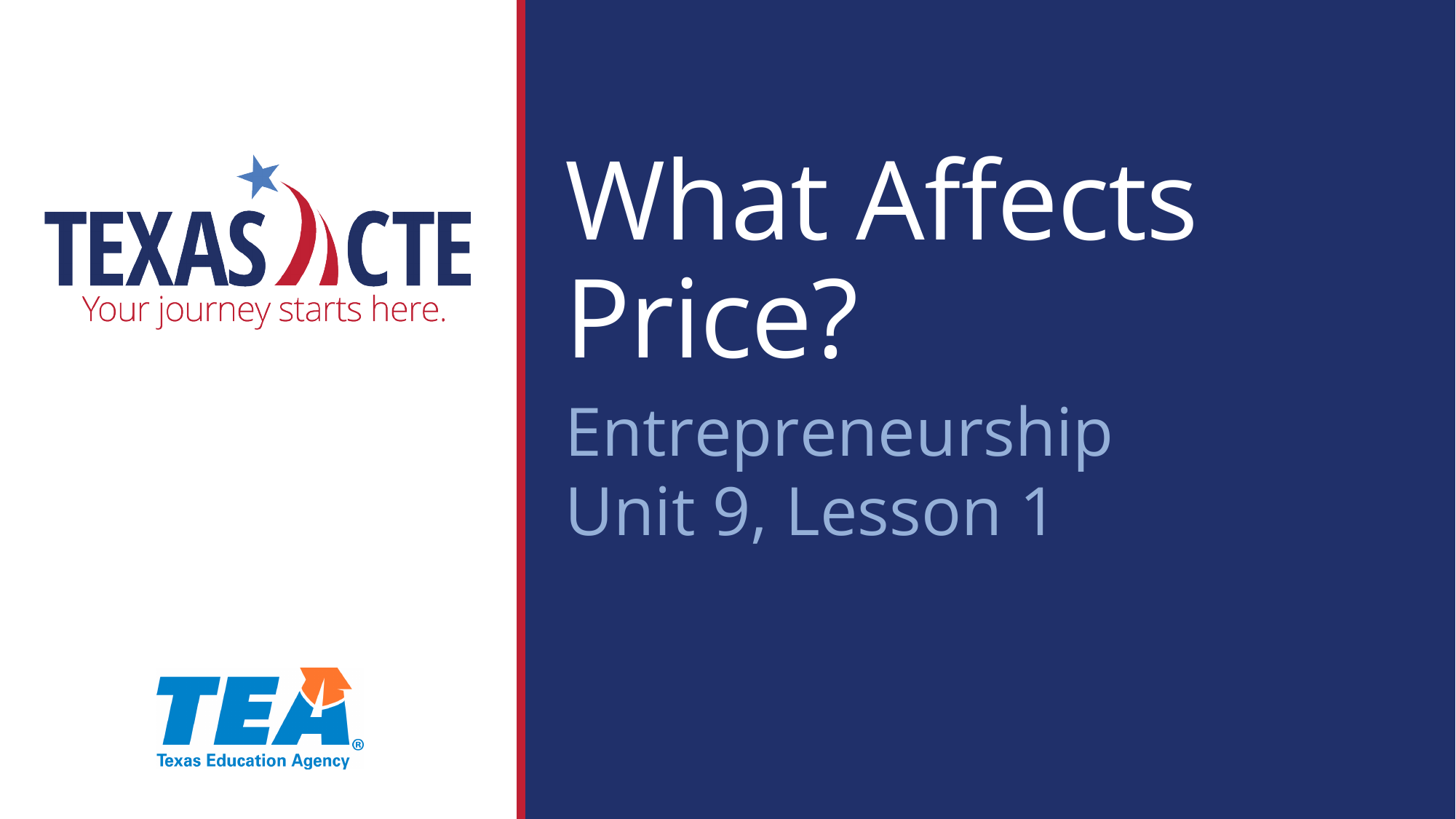

What Affects Price?
Entrepreneurship
Unit 9, Lesson 1